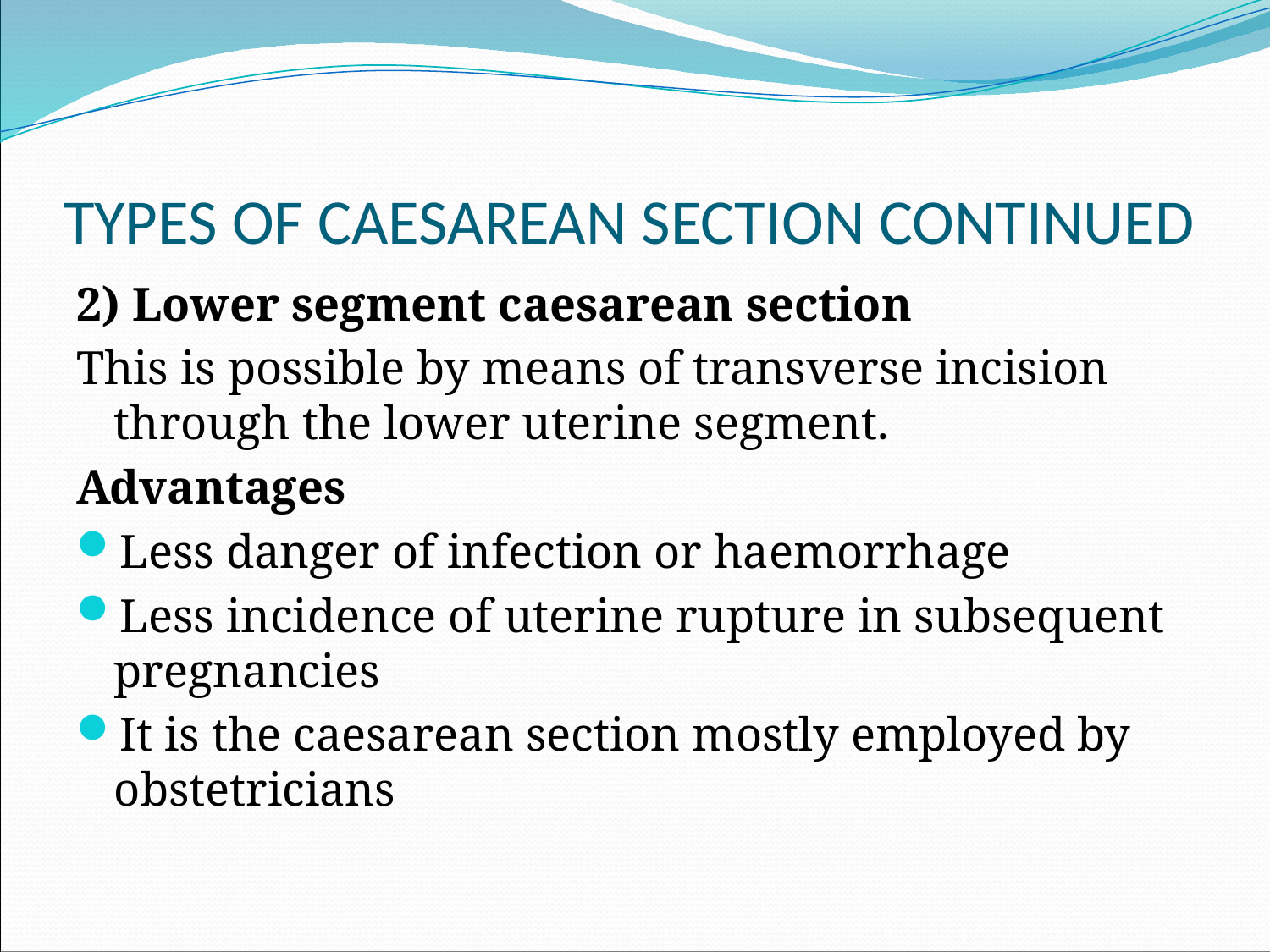

# TYPES OF CAESAREAN SECTION CONTINUED
2) Lower segment caesarean section
This is possible by means of transverse incision through the lower uterine segment.
Advantages
Less danger of infection or haemorrhage
Less incidence of uterine rupture in subsequent pregnancies
It is the caesarean section mostly employed by obstetricians